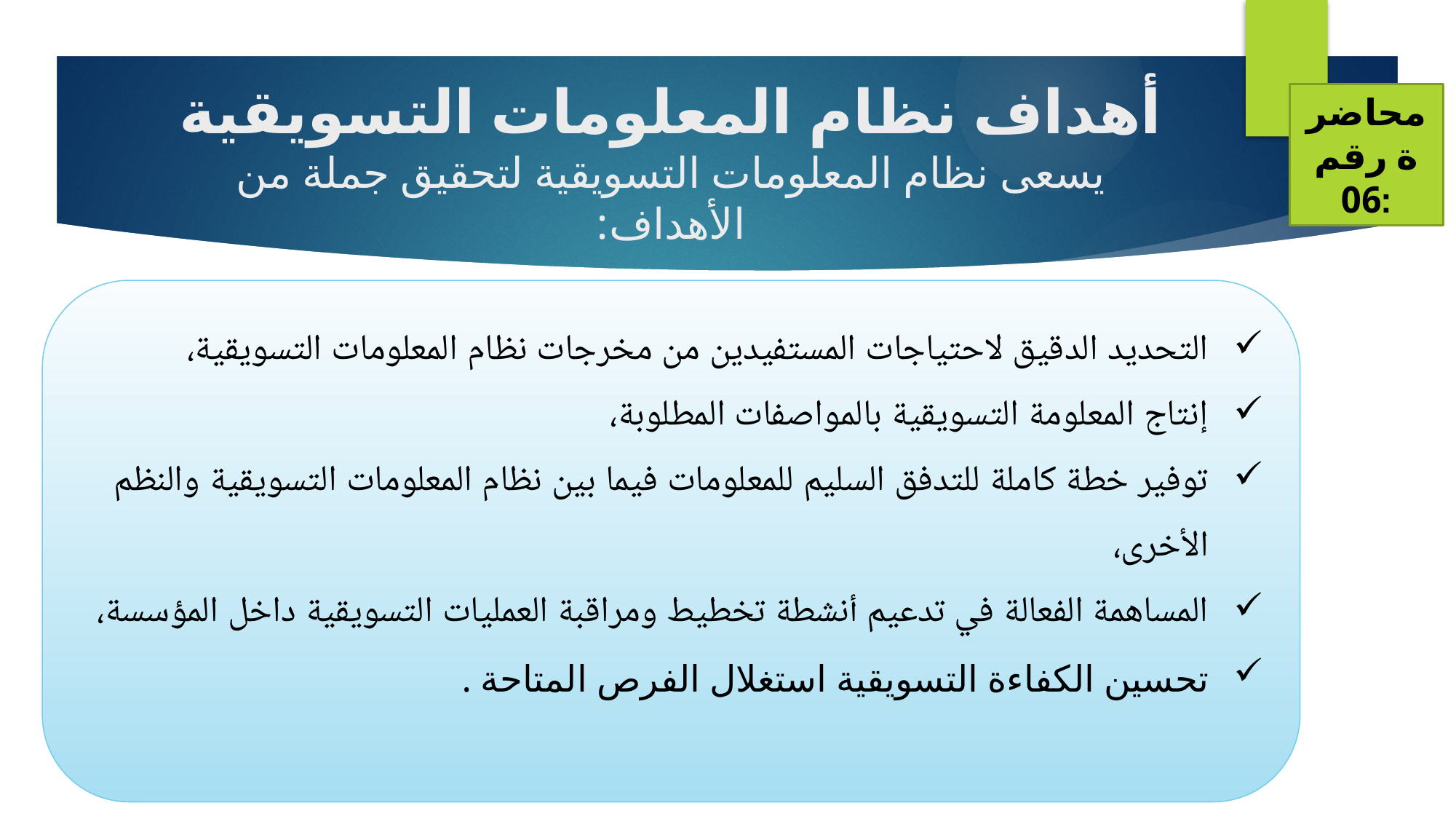

محاضرة رقم 06:
# أهداف نظام المعلومات التسويقية يسعى نظام المعلومات التسويقية لتحقيق جملة من الأهداف:
التحديد الدقيق لاحتياجات المستفيدين من مخرجات نظام المعلومات التسويقية،
إنتاج المعلومة التسويقية بالمواصفات المطلوبة،
توفير خطة كاملة للتدفق السليم للمعلومات فيما بين نظام المعلومات التسويقية والنظم الأخرى،
المساهمة الفعالة في تدعيم أنشطة تخطيط ومراقبة العمليات التسويقية داخل المؤسسة،
تحسين الكفاءة التسويقية استغلال الفرص المتاحة .